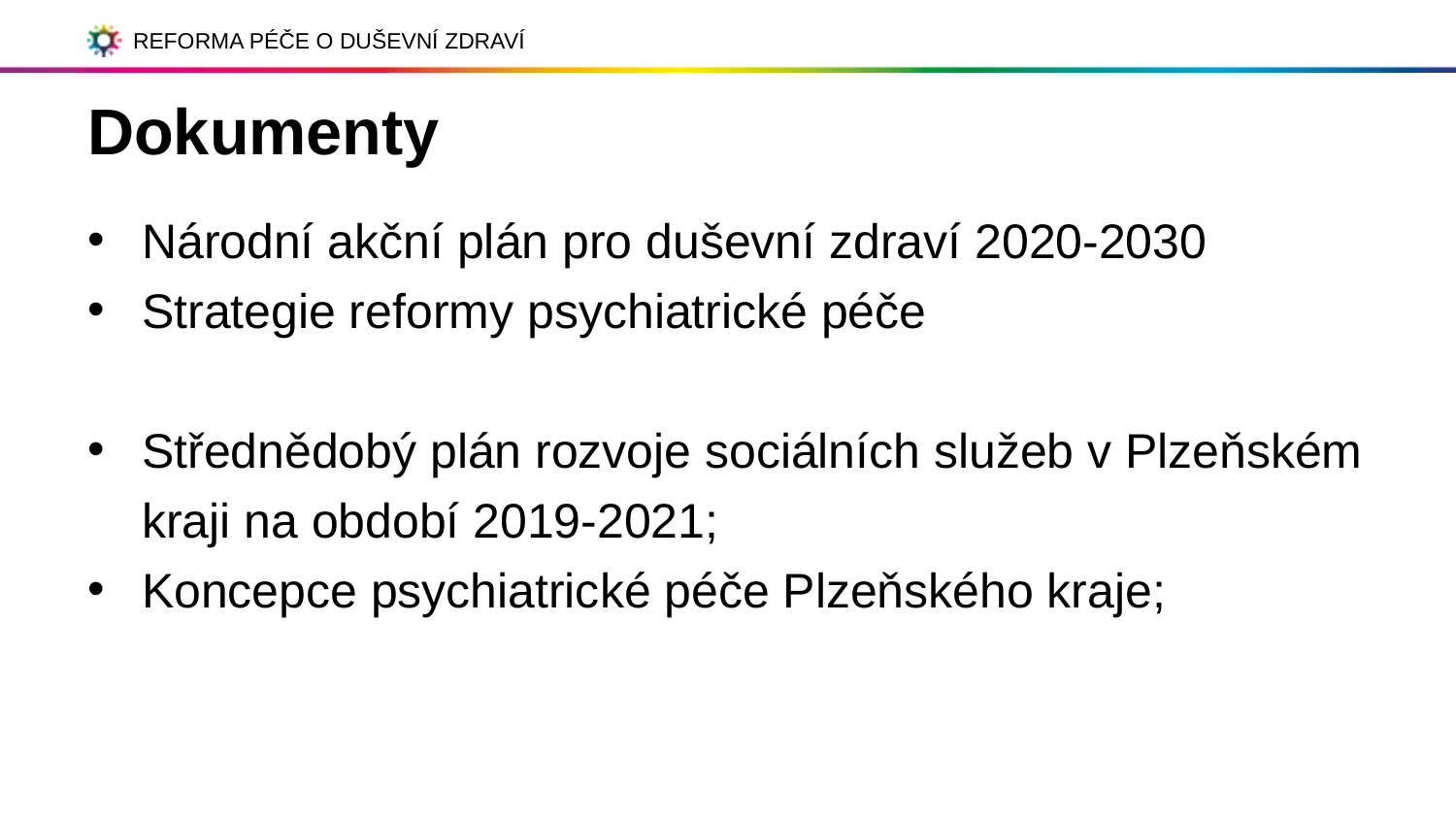

# Dokumenty
Národní akční plán pro duševní zdraví 2020-2030
Strategie reformy psychiatrické péče

Střednědobý plán rozvoje sociálních služeb v Plzeňském kraji na období 2019-2021;
Koncepce psychiatrické péče Plzeňského kraje;